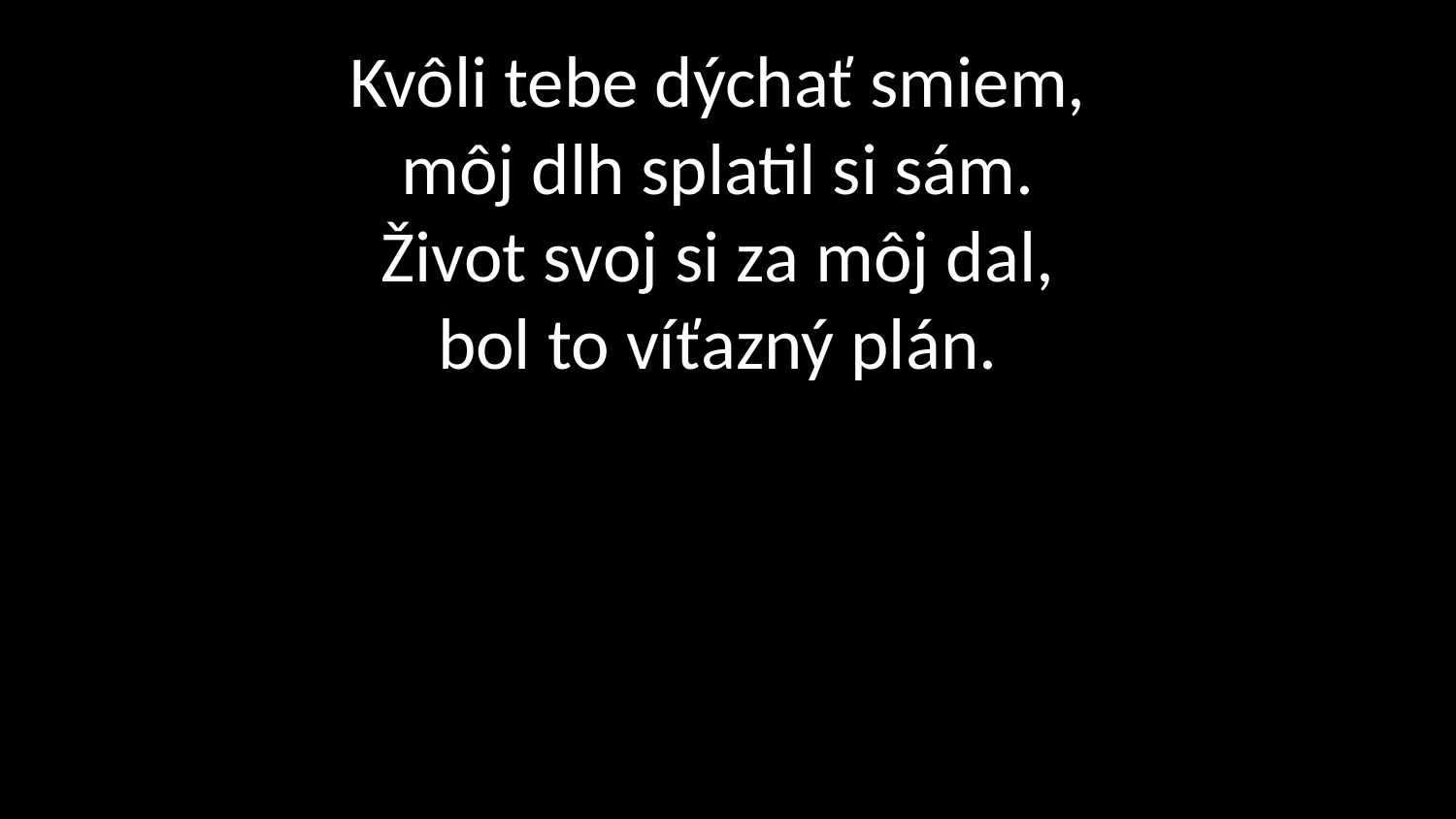

# Kvôli tebe dýchať smiem, môj dlh splatil si sám. Život svoj si za môj dal, bol to víťazný plán.